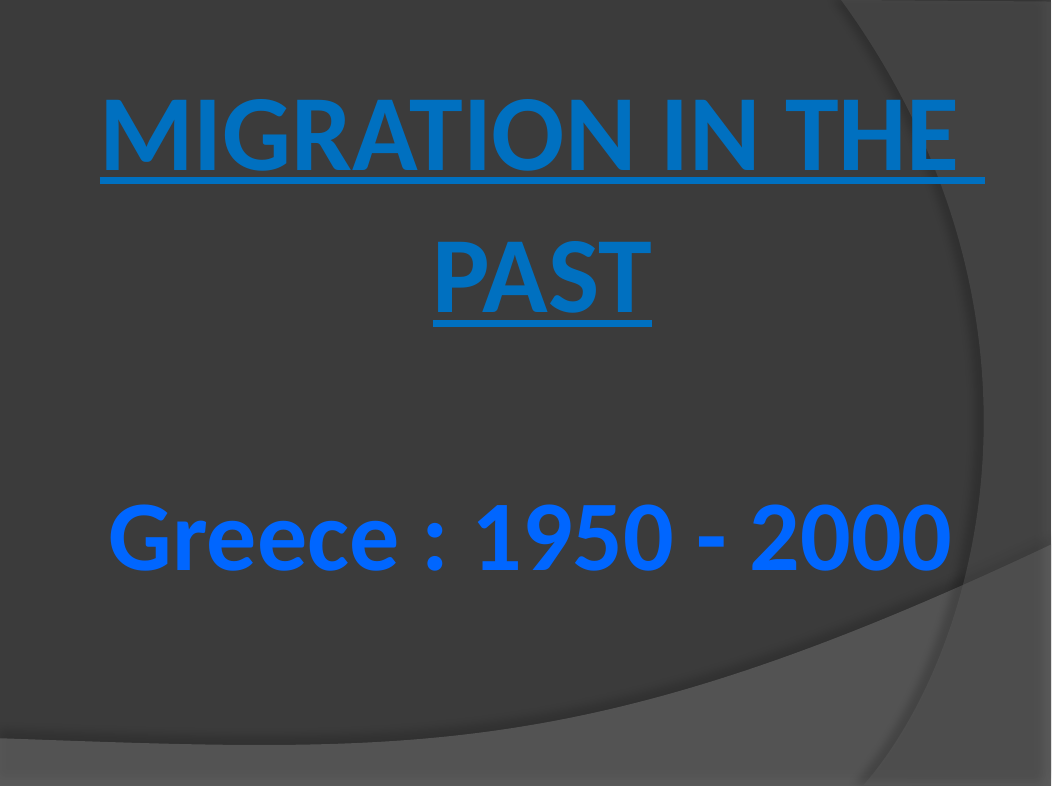

MIGRATION IN THE  PAST
Greece : 1950 - 2000